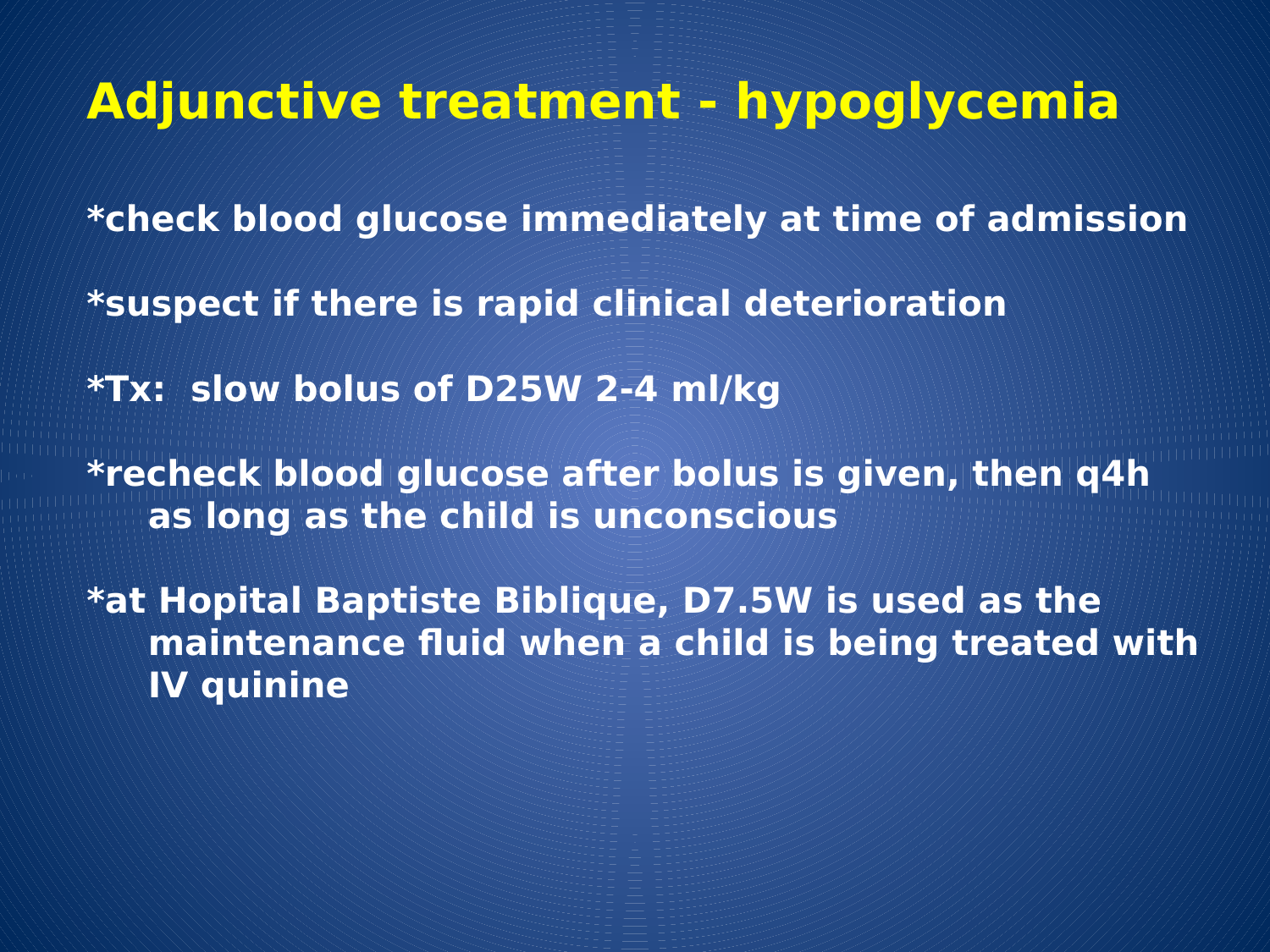

Adjunctive treatment - hypoglycemia
*check blood glucose immediately at time of admission

*suspect if there is rapid clinical deterioration

*Tx:  slow bolus of D25W 2-4 ml/kg

*recheck blood glucose after bolus is given, then q4h
     as long as the child is unconscious

*at Hopital Baptiste Biblique, D7.5W is used as the
     maintenance fluid when a child is being treated with
     IV quinine